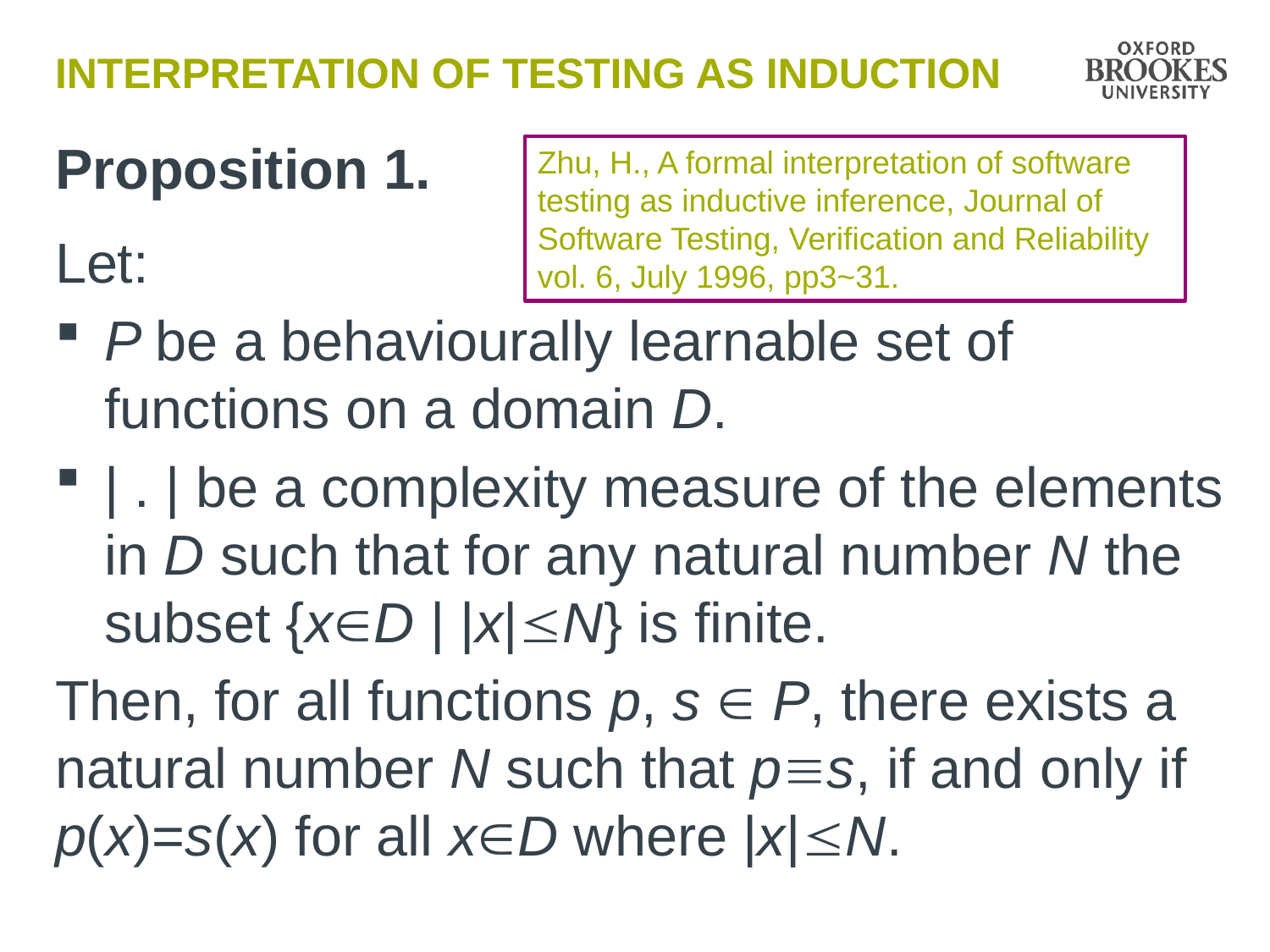

# Interpretation of testing as induction
Proposition 1.
Let:
P be a behaviourally learnable set of functions on a domain D.
| . | be a complexity measure of the elements in D such that for any natural number N the subset {x∈D | |x|≤N} is finite.
Then, for all functions p, s ∈ P, there exists a natural number N such that p≡s, if and only if p(x)=s(x) for all x∈D where |x|≤N.
Zhu, H., A formal interpretation of software testing as inductive inference, Journal of Software Testing, Verification and Reliability vol. 6, July 1996, pp3~31.